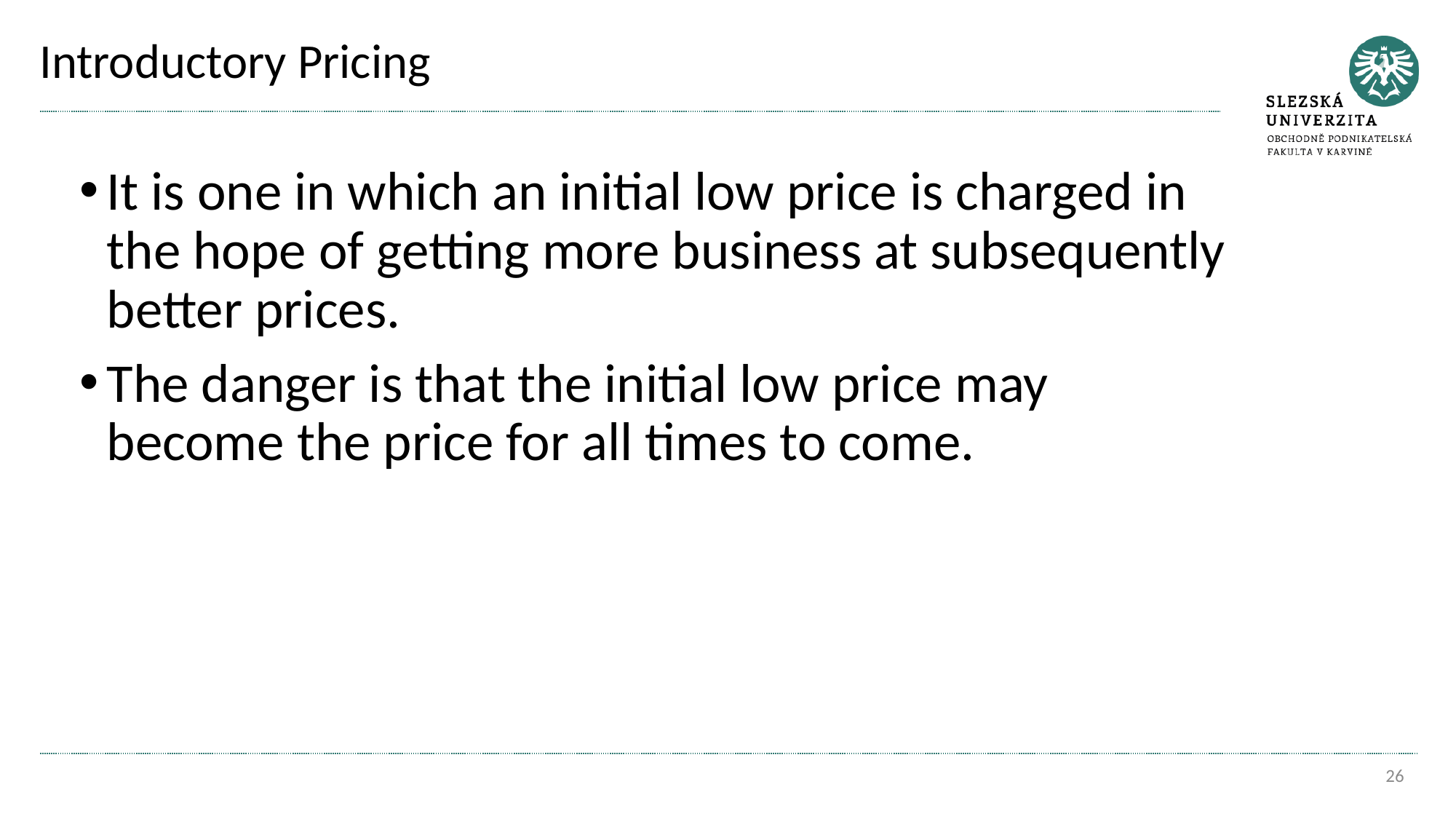

# Introductory Pricing
It is one in which an initial low price is charged in the hope of getting more business at subsequently better prices.
The danger is that the initial low price may become the price for all times to come.
26